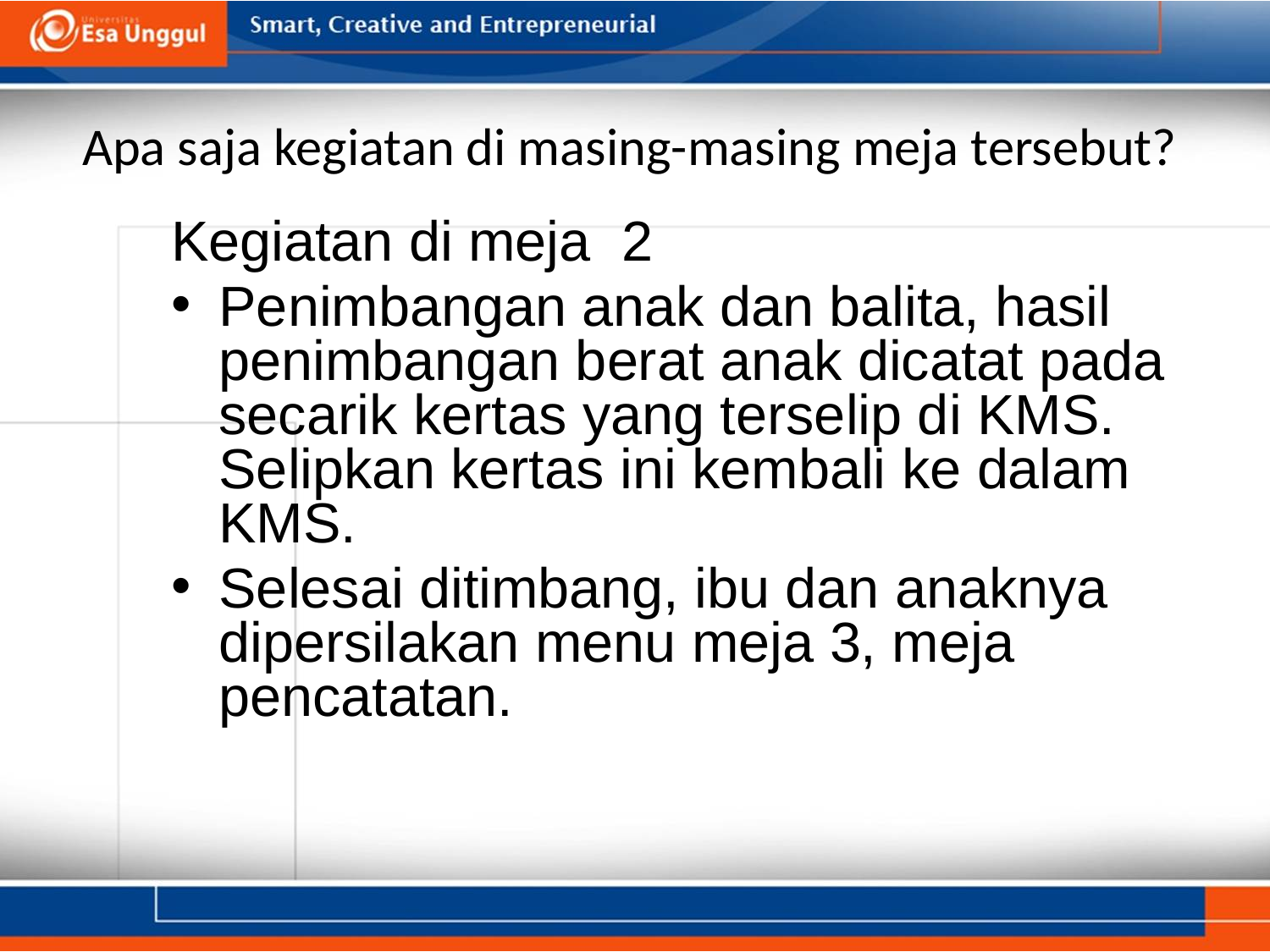

# Apa saja kegiatan di masing-masing meja tersebut?
Kegiatan di meja  2
Penimbangan anak dan balita, hasil penimbangan berat anak dicatat pada secarik kertas yang terselip di KMS. Selipkan kertas ini kembali ke dalam KMS.
Selesai ditimbang, ibu dan anaknya dipersilakan menu meja 3, meja pencatatan.